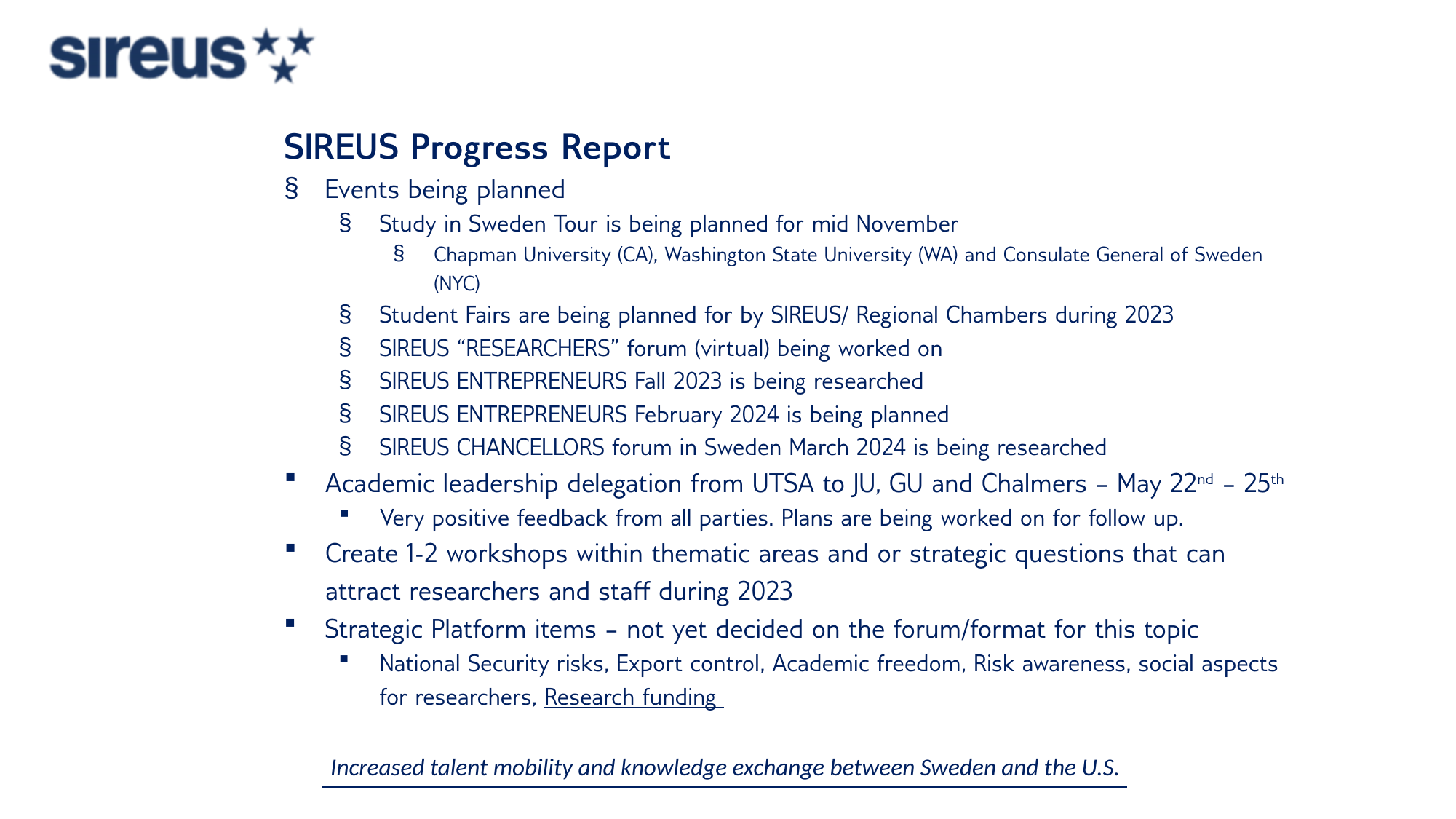

SIREUS Progress Report
Events being planned
Study in Sweden Tour is being planned for mid November
Chapman University (CA), Washington State University (WA) and Consulate General of Sweden (NYC)
Student Fairs are being planned for by SIREUS/ Regional Chambers during 2023
SIREUS “RESEARCHERS” forum (virtual) being worked on
SIREUS ENTREPRENEURS Fall 2023 is being researched
SIREUS ENTREPRENEURS February 2024 is being planned
SIREUS CHANCELLORS forum in Sweden March 2024 is being researched
Academic leadership delegation from UTSA to JU, GU and Chalmers – May 22nd – 25th
Very positive feedback from all parties. Plans are being worked on for follow up.
Create 1-2 workshops within thematic areas and or strategic questions that can attract researchers and staff during 2023
Strategic Platform items – not yet decided on the forum/format for this topic
National Security risks, Export control, Academic freedom, Risk awareness, social aspects for researchers, Research funding